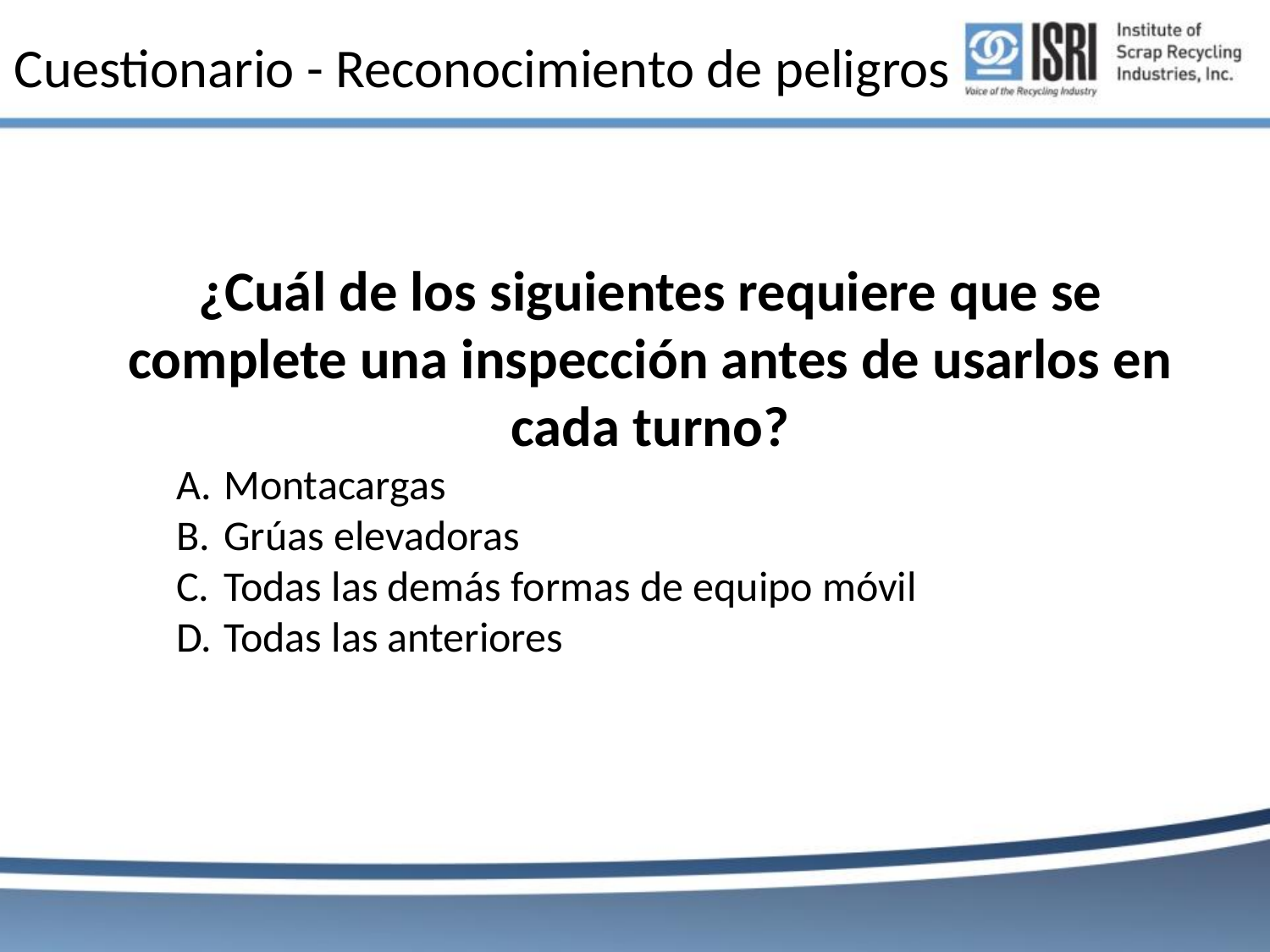

# Cuestionario - Reconocimiento de peligros
¿Cuál de los siguientes requiere que se complete una inspección antes de usarlos en cada turno?
Montacargas
Grúas elevadoras
Todas las demás formas de equipo móvil
Todas las anteriores